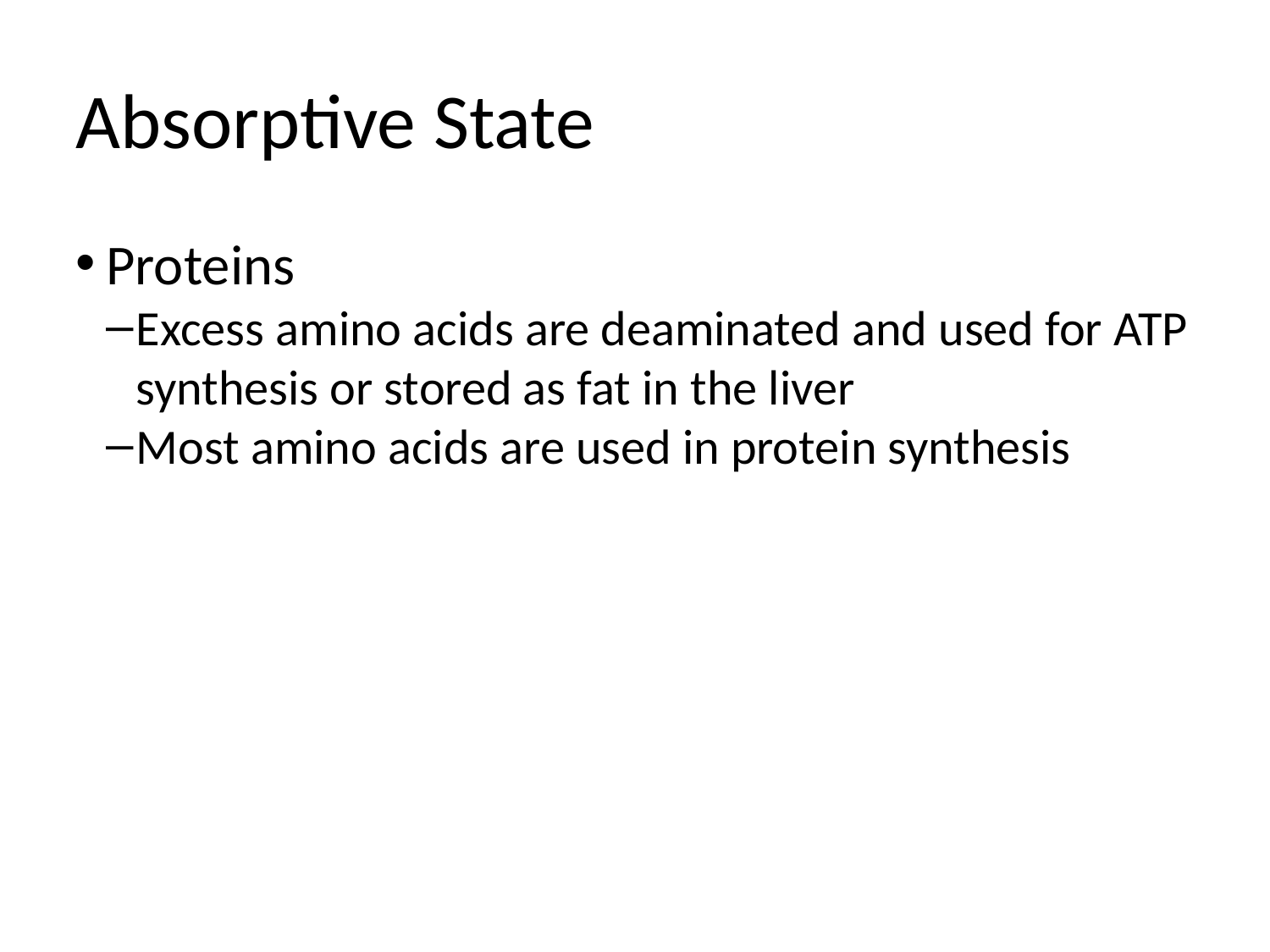

Absorptive State
Proteins
Excess amino acids are deaminated and used for ATP synthesis or stored as fat in the liver
Most amino acids are used in protein synthesis